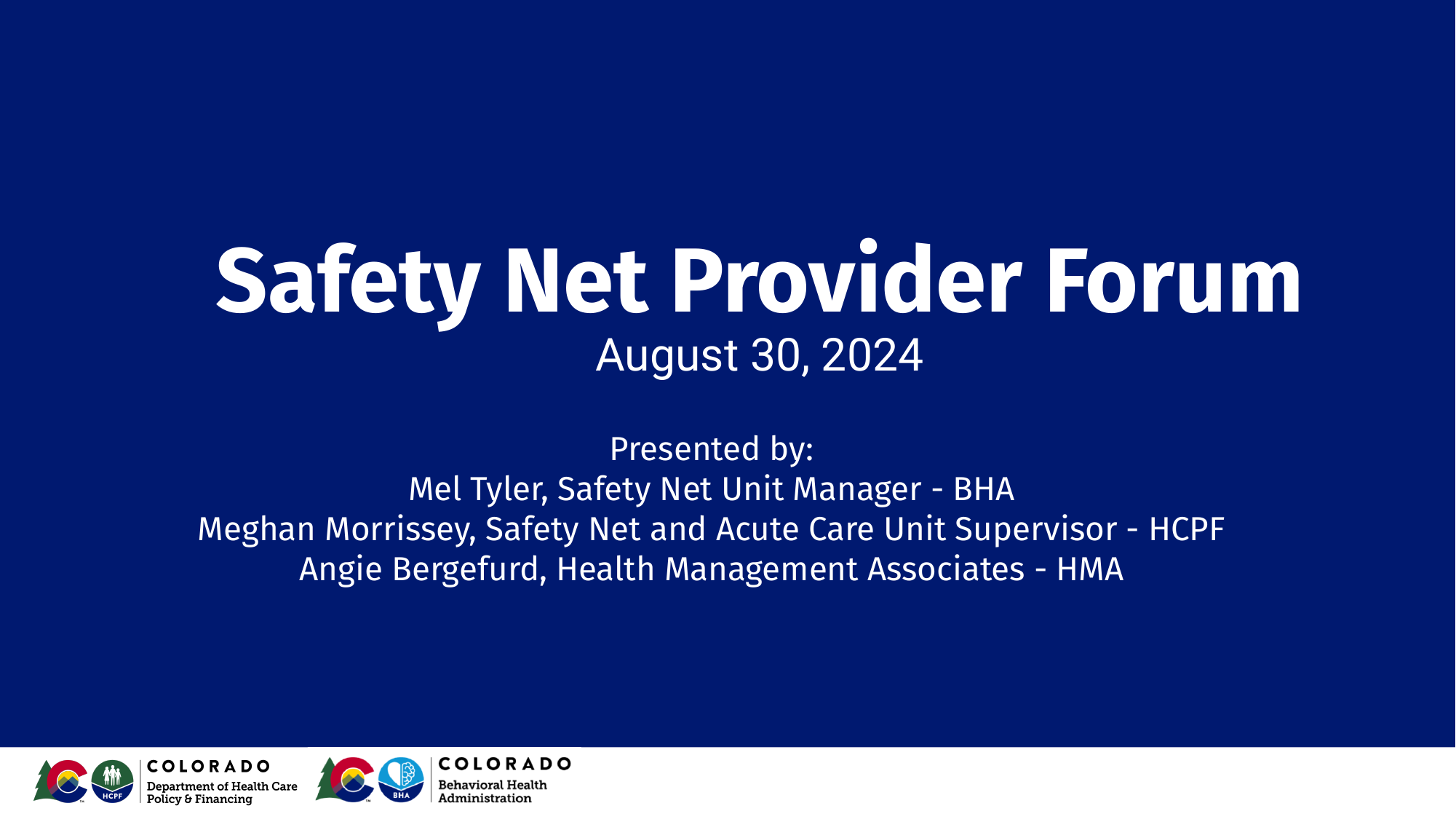

# Safety Net Provider Forum
August 30, 2024
Presented by:
Mel Tyler, Safety Net Unit Manager - BHA
Meghan Morrissey, Safety Net and Acute Care Unit Supervisor - HCPF
Angie Bergefurd, Health Management Associates - HMA